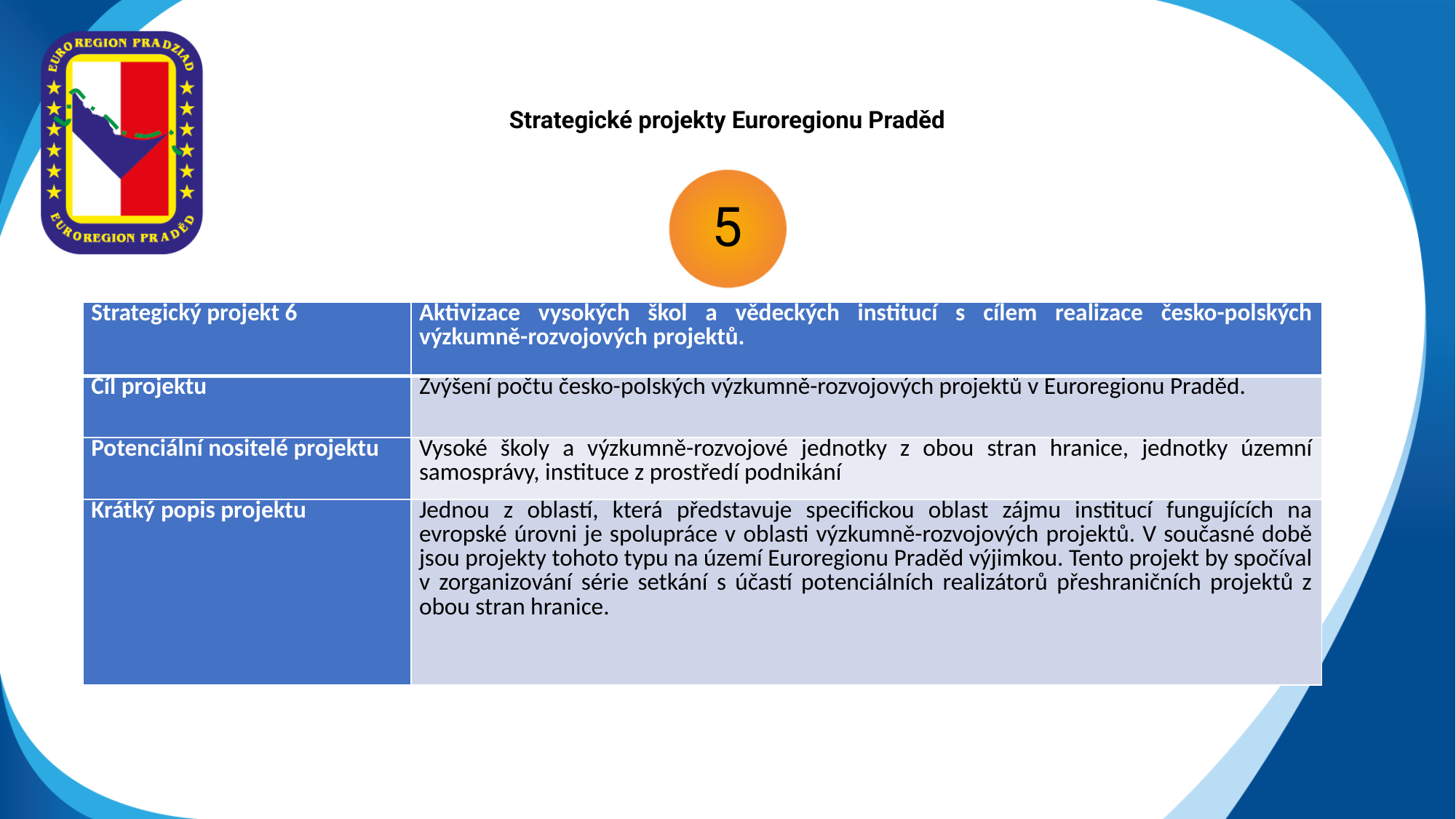

# Strategické projekty Euroregionu Praděd
5
| Strategický projekt 6 | Aktivizace vysokých škol a vědeckých institucí s cílem realizace česko-polských výzkumně-rozvojových projektů. |
| --- | --- |
| Cíl projektu | Zvýšení počtu česko-polských výzkumně-rozvojových projektů v Euroregionu Praděd. |
| Potenciální nositelé projektu | Vysoké školy a výzkumně-rozvojové jednotky z obou stran hranice, jednotky územní samosprávy, instituce z prostředí podnikání |
| Krátký popis projektu | Jednou z oblastí, která představuje specifickou oblast zájmu institucí fungujících na evropské úrovni je spolupráce v oblasti výzkumně-rozvojových projektů. V současné době jsou projekty tohoto typu na území Euroregionu Praděd výjimkou. Tento projekt by spočíval v zorganizování série setkání s účastí potenciálních realizátorů přeshraničních projektů z obou stran hranice. |